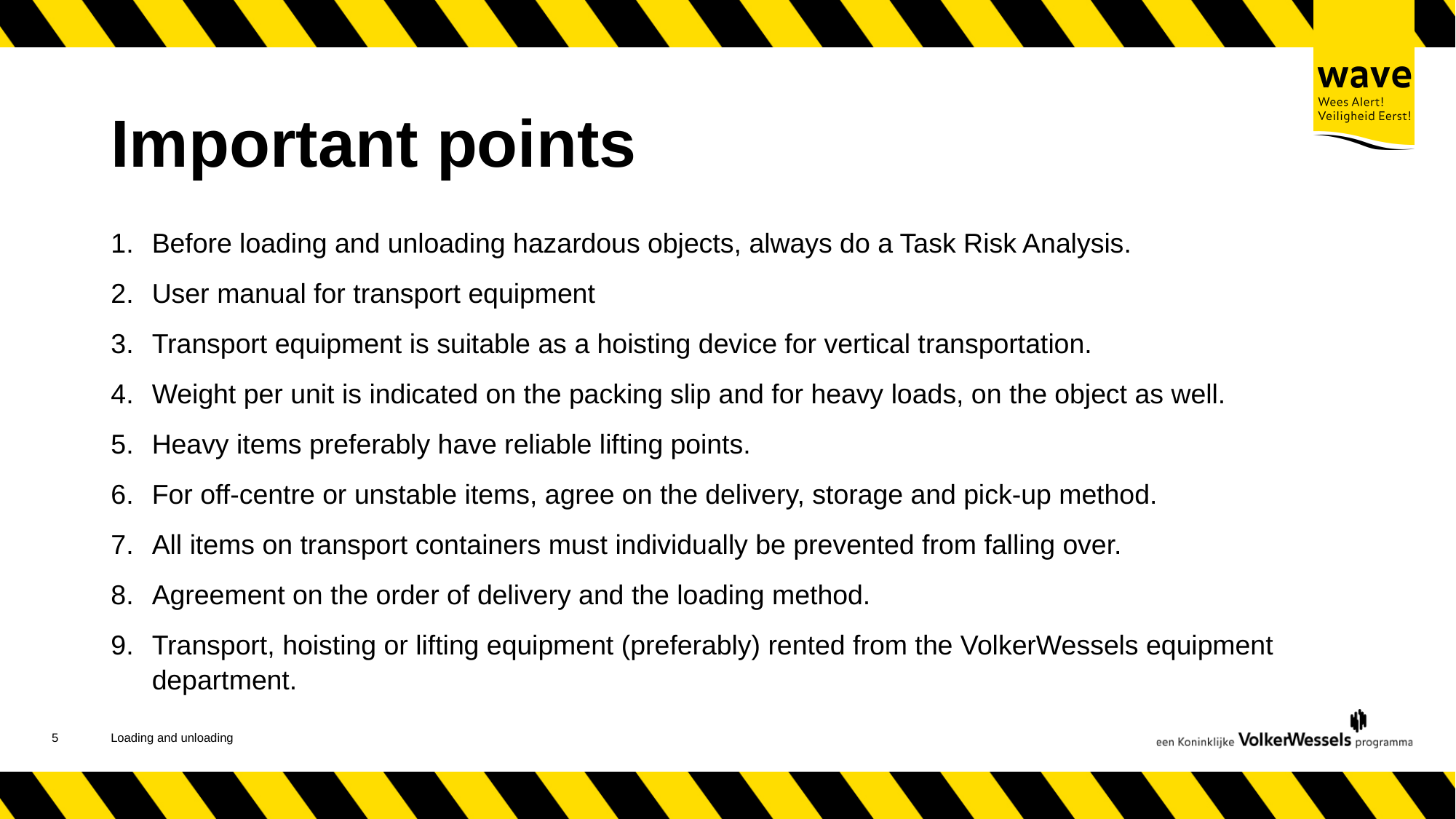

# Important points
Before loading and unloading hazardous objects, always do a Task Risk Analysis.
User manual for transport equipment
Transport equipment is suitable as a hoisting device for vertical transportation.
Weight per unit is indicated on the packing slip and for heavy loads, on the object as well.
Heavy items preferably have reliable lifting points.
For off-centre or unstable items, agree on the delivery, storage and pick-up method.
All items on transport containers must individually be prevented from falling over.
Agreement on the order of delivery and the loading method.
Transport, hoisting or lifting equipment (preferably) rented from the VolkerWessels equipment department.
5
Loading and unloading